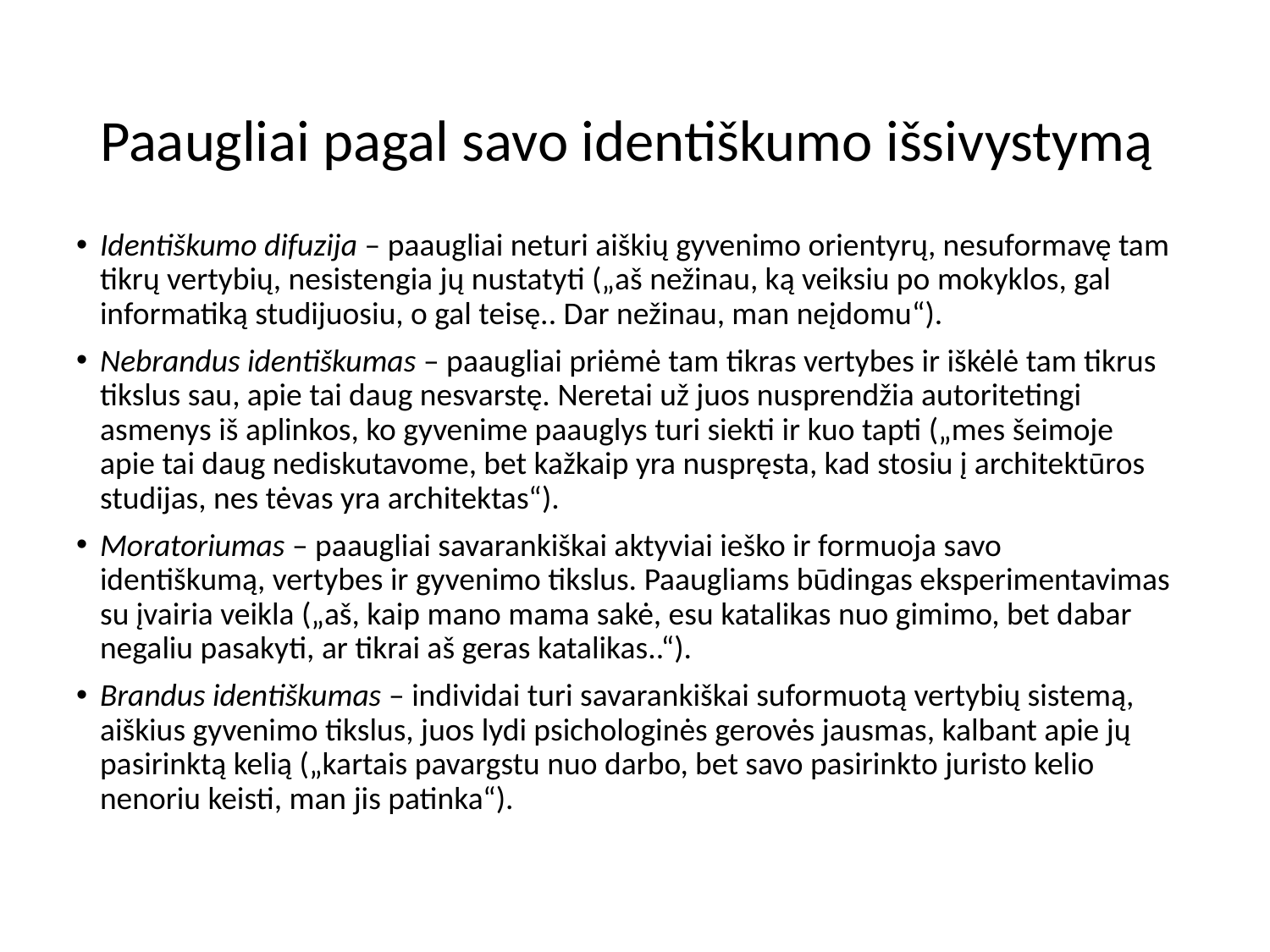

# Paaugliai pagal savo identiškumo išsivystymą
Identiškumo difuzija – paaugliai neturi aiškių gyvenimo orientyrų, nesuformavę tam tikrų vertybių, nesistengia jų nustatyti („aš nežinau, ką veiksiu po mokyklos, gal informatiką studijuosiu, o gal teisę.. Dar nežinau, man neįdomu“).
Nebrandus identiškumas – paaugliai priėmė tam tikras vertybes ir iškėlė tam tikrus tikslus sau, apie tai daug nesvarstę. Neretai už juos nusprendžia autoritetingi asmenys iš aplinkos, ko gyvenime paauglys turi siekti ir kuo tapti („mes šeimoje apie tai daug nediskutavome, bet kažkaip yra nuspręsta, kad stosiu į architektūros studijas, nes tėvas yra architektas“).
Moratoriumas – paaugliai savarankiškai aktyviai ieško ir formuoja savo identiškumą, vertybes ir gyvenimo tikslus. Paaugliams būdingas eksperimentavimas su įvairia veikla („aš, kaip mano mama sakė, esu katalikas nuo gimimo, bet dabar negaliu pasakyti, ar tikrai aš geras katalikas..“).
Brandus identiškumas – individai turi savarankiškai suformuotą vertybių sistemą, aiškius gyvenimo tikslus, juos lydi psichologinės gerovės jausmas, kalbant apie jų pasirinktą kelią („kartais pavargstu nuo darbo, bet savo pasirinkto juristo kelio nenoriu keisti, man jis patinka“).